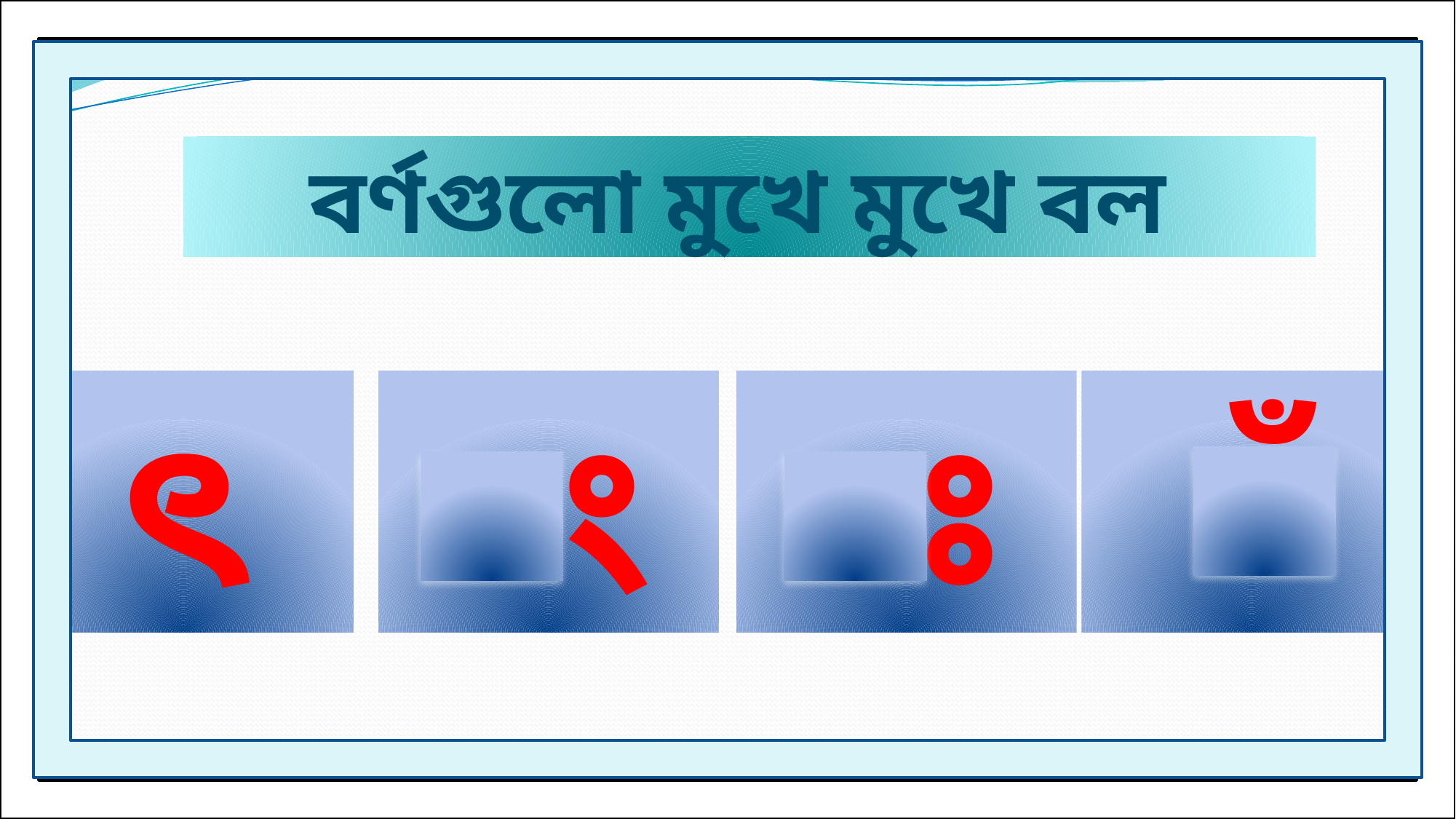

বর্ণগুলো মুখে মুখে বল
ঁ
ঃ
ৎ
ং